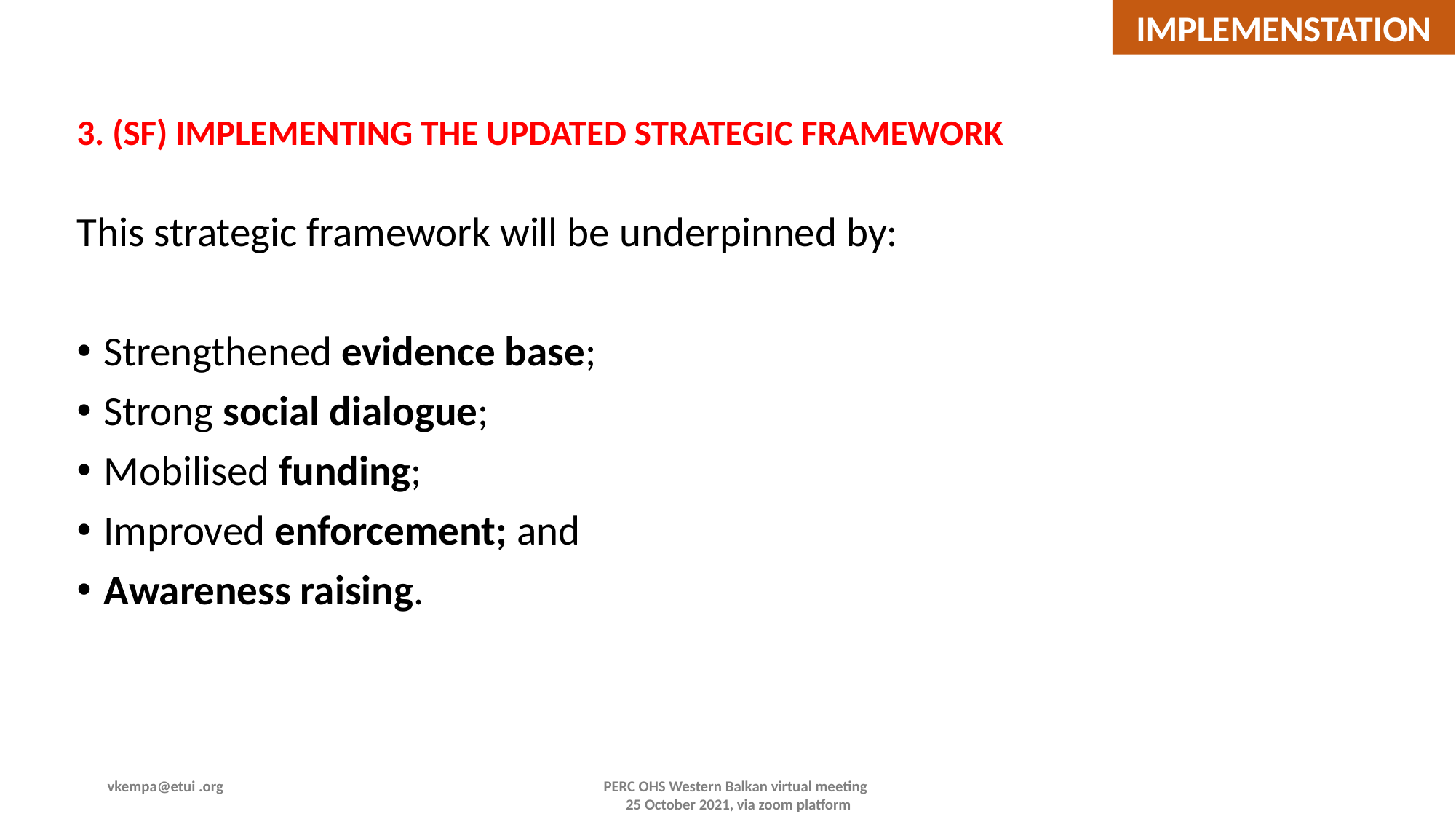

IMPLEMENSTATION
3. (SF) IMPLEMENTING THE UPDATED STRATEGIC FRAMEWORK

This strategic framework will be underpinned by:

Strengthened evidence base;
Strong social dialogue;
Mobilised funding;
Improved enforcement; and
Awareness raising.